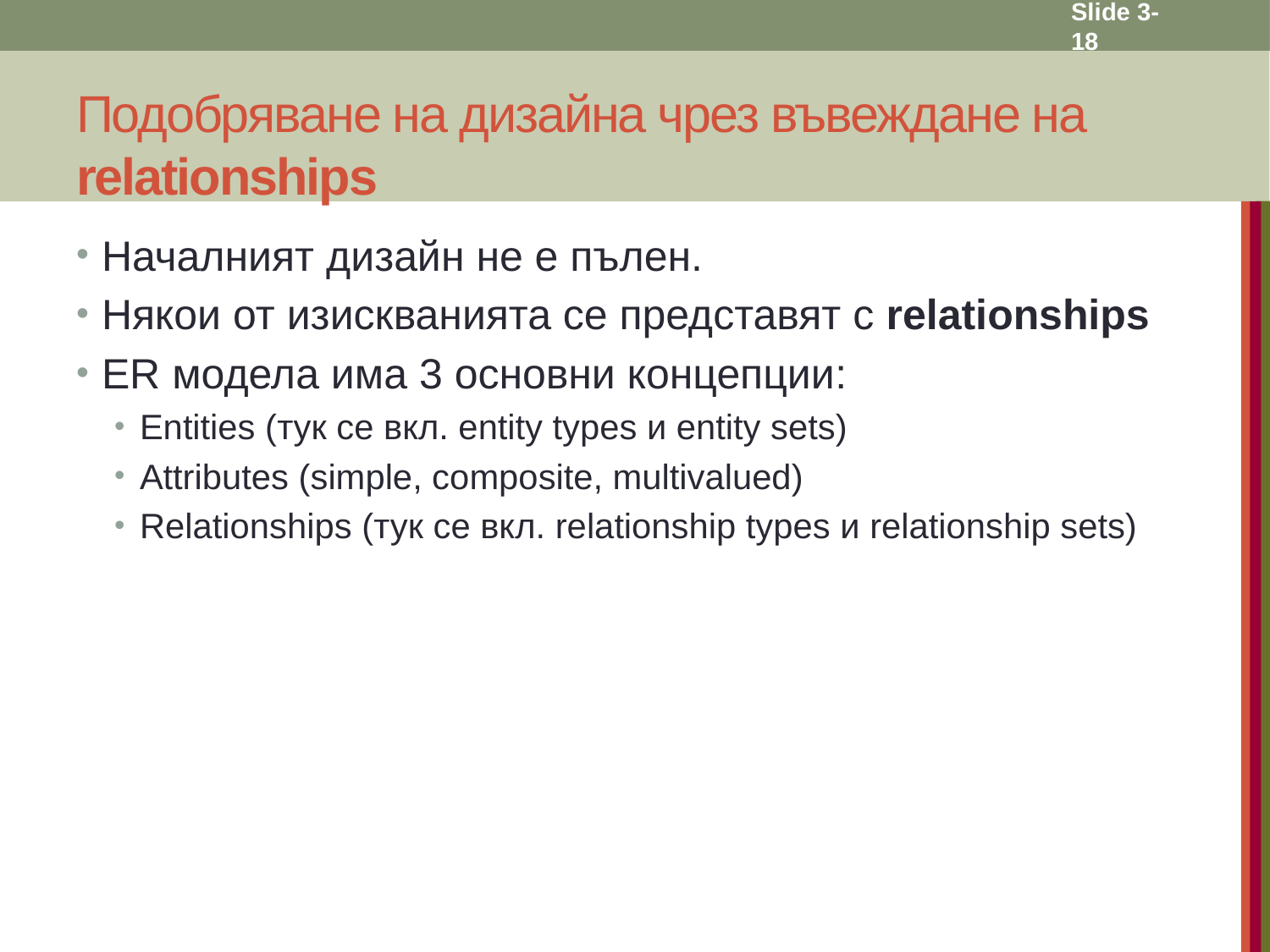

Slide 3- 18
# Подобряване на дизайна чрез въвеждане на relationships
Началният дизайн не е пълен.
Някои от изискванията се представят с relationships
ER модела има 3 основни концепции:
Entities (тук се вкл. entity types и entity sets)
Attributes (simple, composite, multivalued)
Relationships (тук се вкл. relationship types и relationship sets)